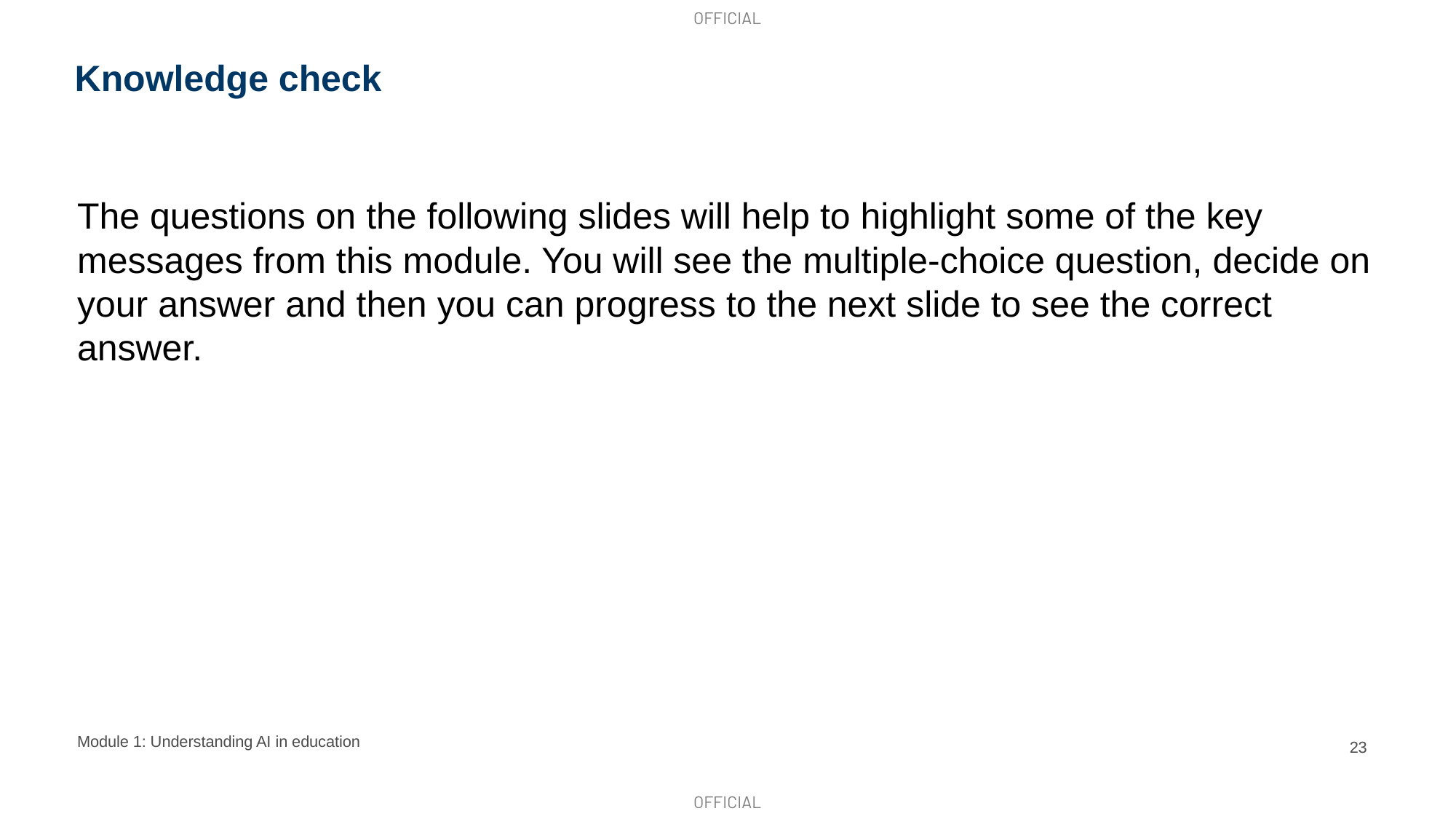

# Knowledge check
The questions on the following slides will help to highlight some of the key messages from this module. You will see the multiple-choice question, decide on your answer and then you can progress to the next slide to see the correct answer.
23
Module 1: Understanding AI in education